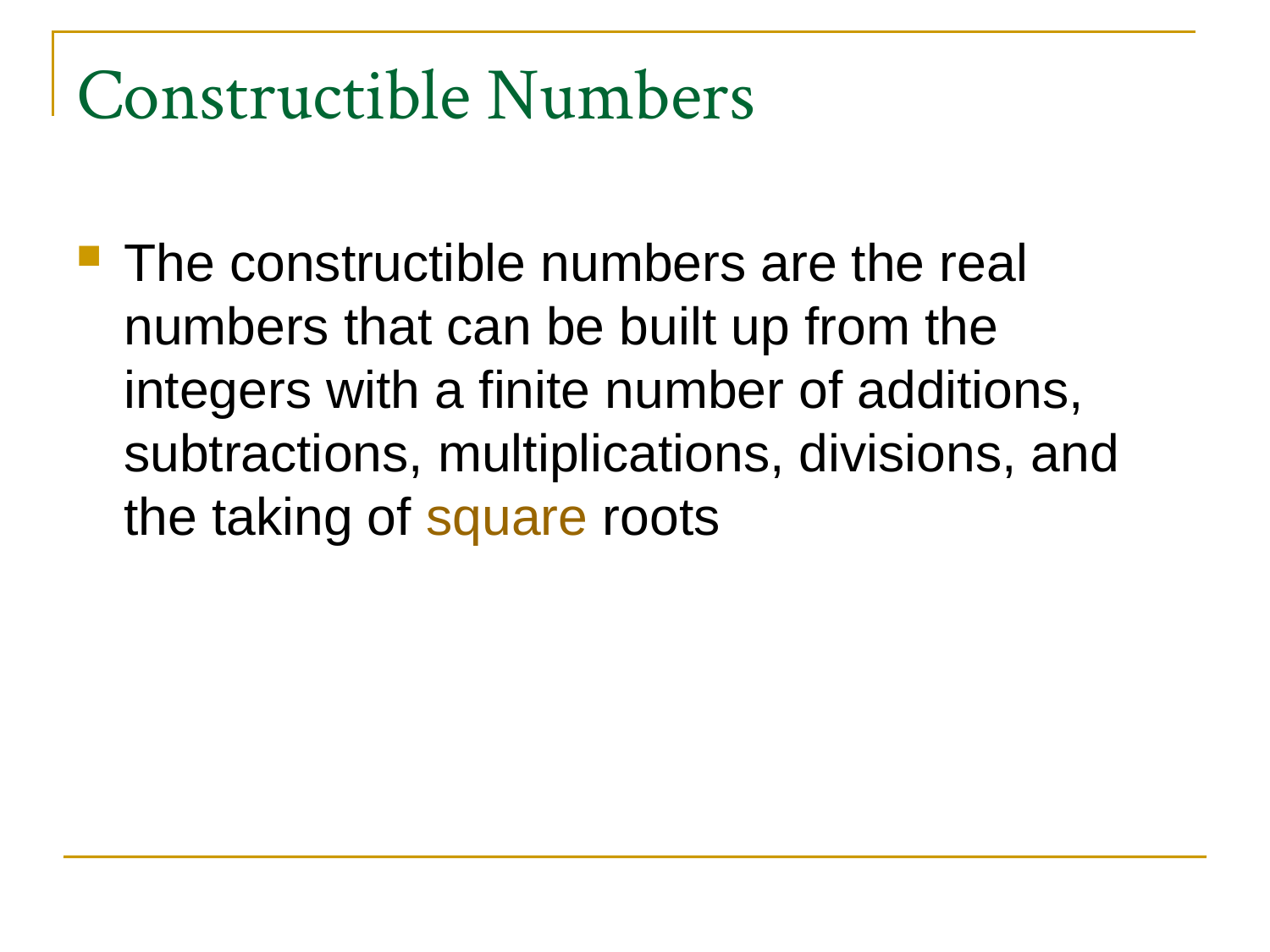

# Constructible Numbers
The constructible numbers are the real numbers that can be built up from the integers with a finite number of additions, subtractions, multiplications, divisions, and the taking of square roots